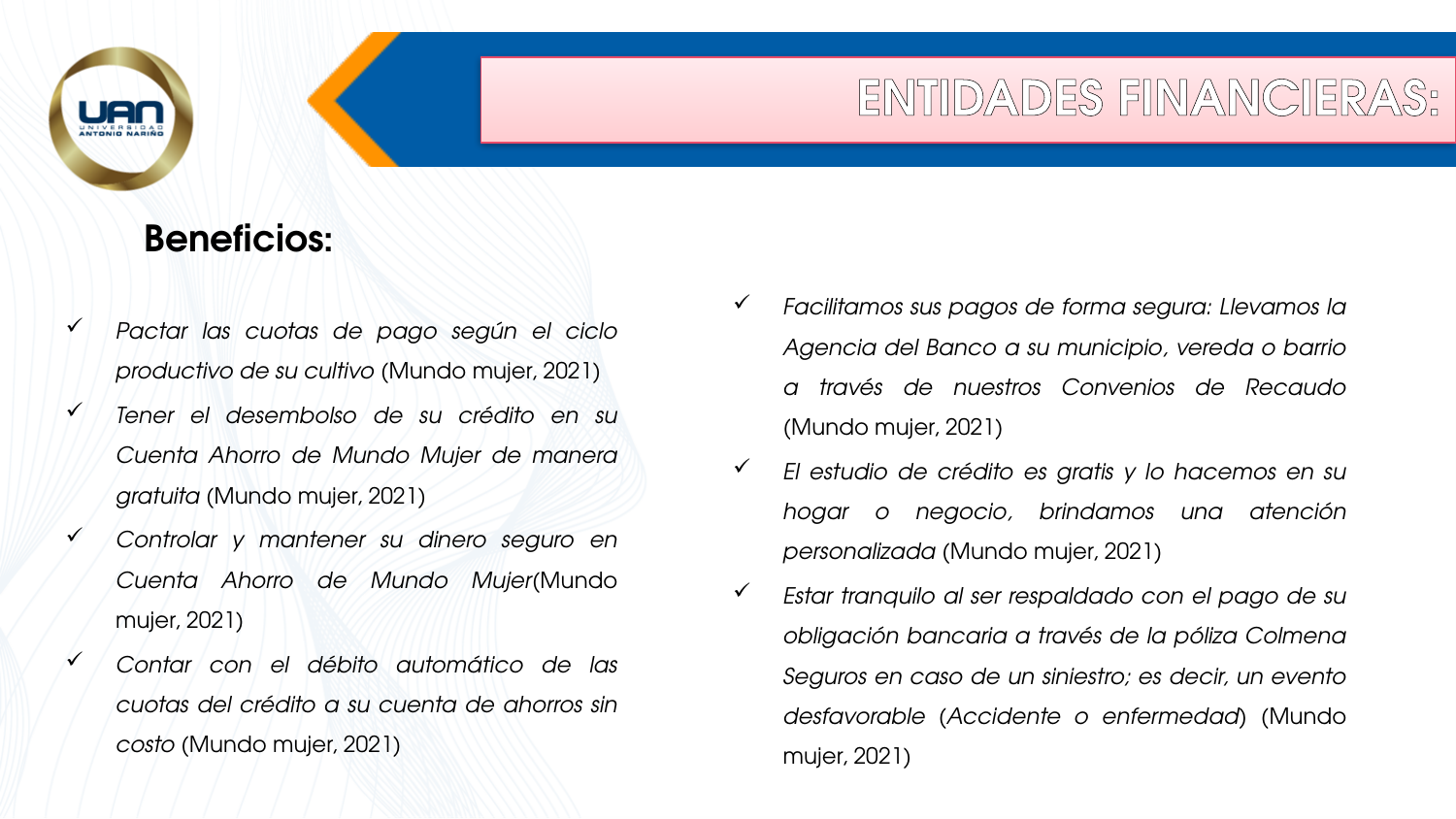

# ENTIDADES FINANCIERAS:
Beneficios:
Facilitamos sus pagos de forma segura: Llevamos la Agencia del Banco a su municipio, vereda o barrio a través de nuestros Convenios de Recaudo (Mundo mujer, 2021)
El estudio de crédito es gratis y lo hacemos en su hogar o negocio, brindamos una atención personalizada (Mundo mujer, 2021)
Estar tranquilo al ser respaldado con el pago de su obligación bancaria a través de la póliza Colmena Seguros en caso de un siniestro; es decir, un evento desfavorable (Accidente o enfermedad) (Mundo mujer, 2021)

Pactar las cuotas de pago según el ciclo productivo de su cultivo (Mundo mujer, 2021)
Tener el desembolso de su crédito en su Cuenta Ahorro de Mundo Mujer de manera gratuita (Mundo mujer, 2021)
Controlar y mantener su dinero seguro en Cuenta Ahorro de Mundo Mujer(Mundo mujer, 2021)
Contar con el débito automático de las cuotas del crédito a su cuenta de ahorros sin costo (Mundo mujer, 2021)